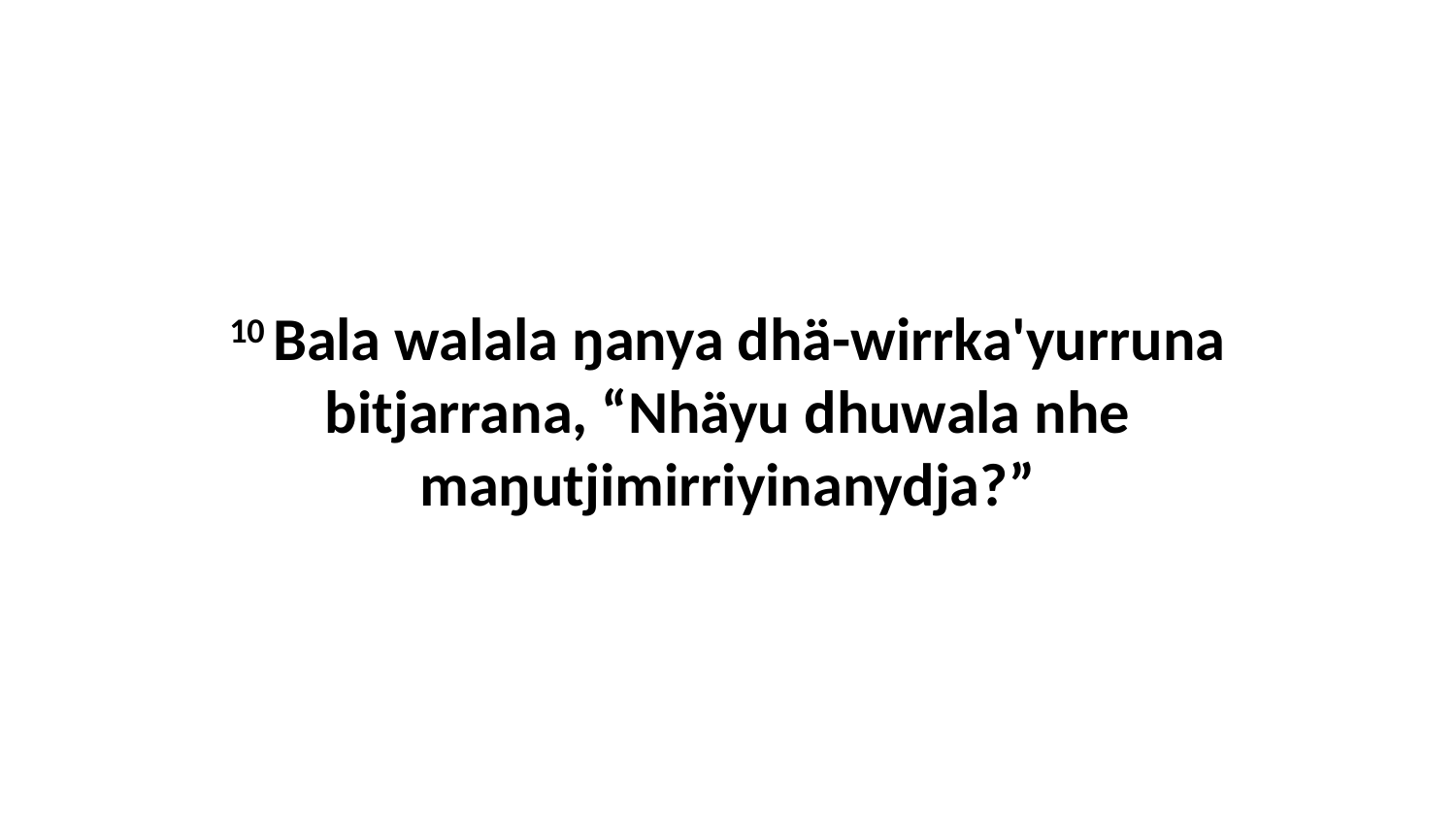

10 Bala walala ŋanya dhä-wirrka'yurruna bitjarrana, “Nhäyu dhuwala nhe maŋutjimirriyinanydja?”